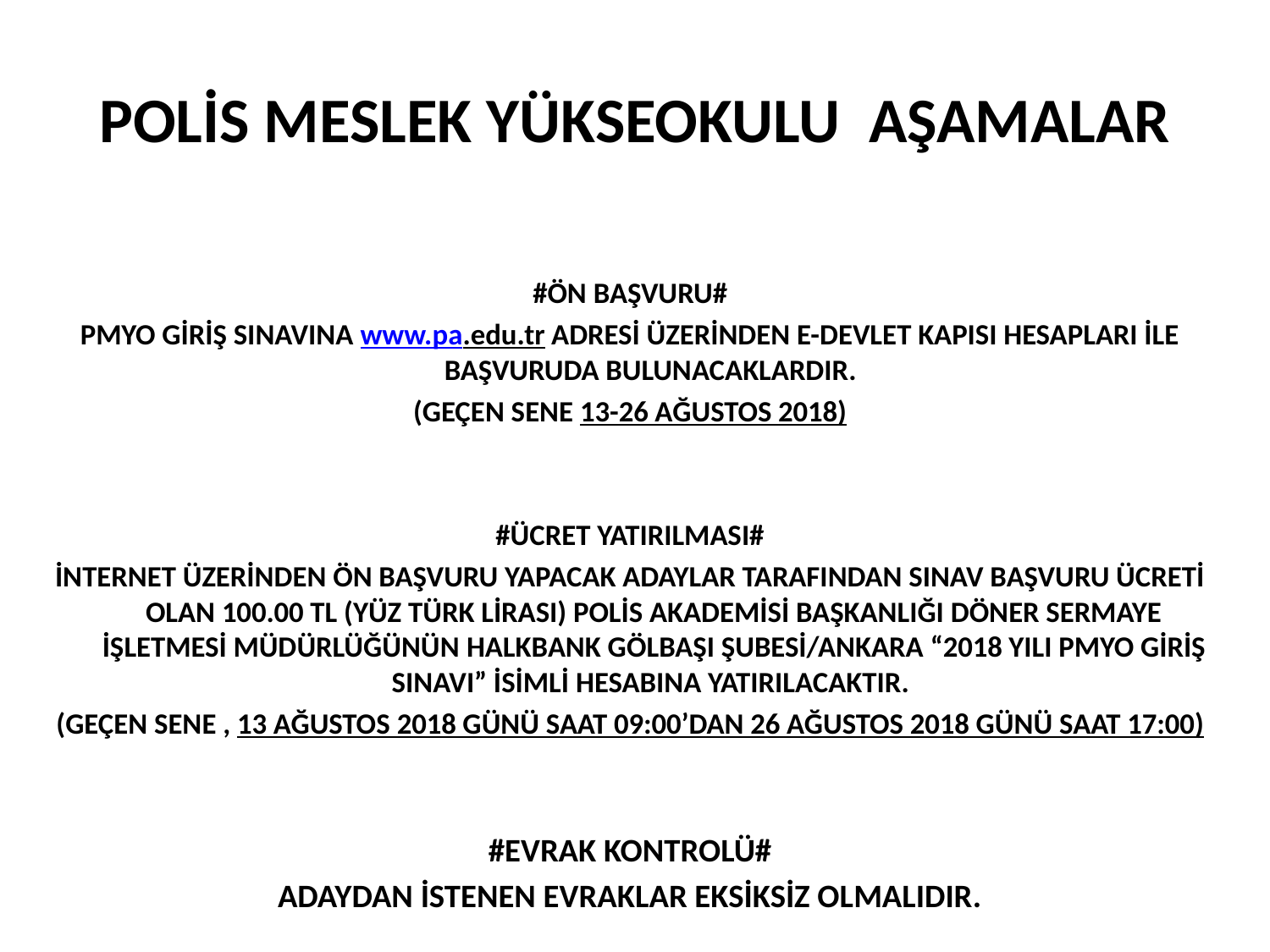

# POLİS MESLEK YÜKSEOKULU  AŞAMALAR
#ÖN BAŞVURU#
PMYO GİRİŞ SINAVINA www.pa.edu.tr ADRESİ ÜZERİNDEN E-DEVLET KAPISI HESAPLARI İLE BAŞVURUDA BULUNACAKLARDIR.
(GEÇEN SENE 13-26 AĞUSTOS 2018)

#ÜCRET YATIRILMASI#
İNTERNET ÜZERİNDEN ÖN BAŞVURU YAPACAK ADAYLAR TARAFINDAN SINAV BAŞVURU ÜCRETİ OLAN 100.00 TL (YÜZ TÜRK LİRASI) POLİS AKADEMİSİ BAŞKANLIĞI DÖNER SERMAYE İŞLETMESİ MÜDÜRLÜĞÜNÜN HALKBANK GÖLBAŞI ŞUBESİ/ANKARA “2018 YILI PMYO GİRİŞ SINAVI” İSİMLİ HESABINA YATIRILACAKTIR.
(GEÇEN SENE , 13 AĞUSTOS 2018 GÜNÜ SAAT 09:00’DAN 26 AĞUSTOS 2018 GÜNÜ SAAT 17:00)

#EVRAK KONTROLÜ#
ADAYDAN İSTENEN EVRAKLAR EKSİKSİZ OLMALIDIR.